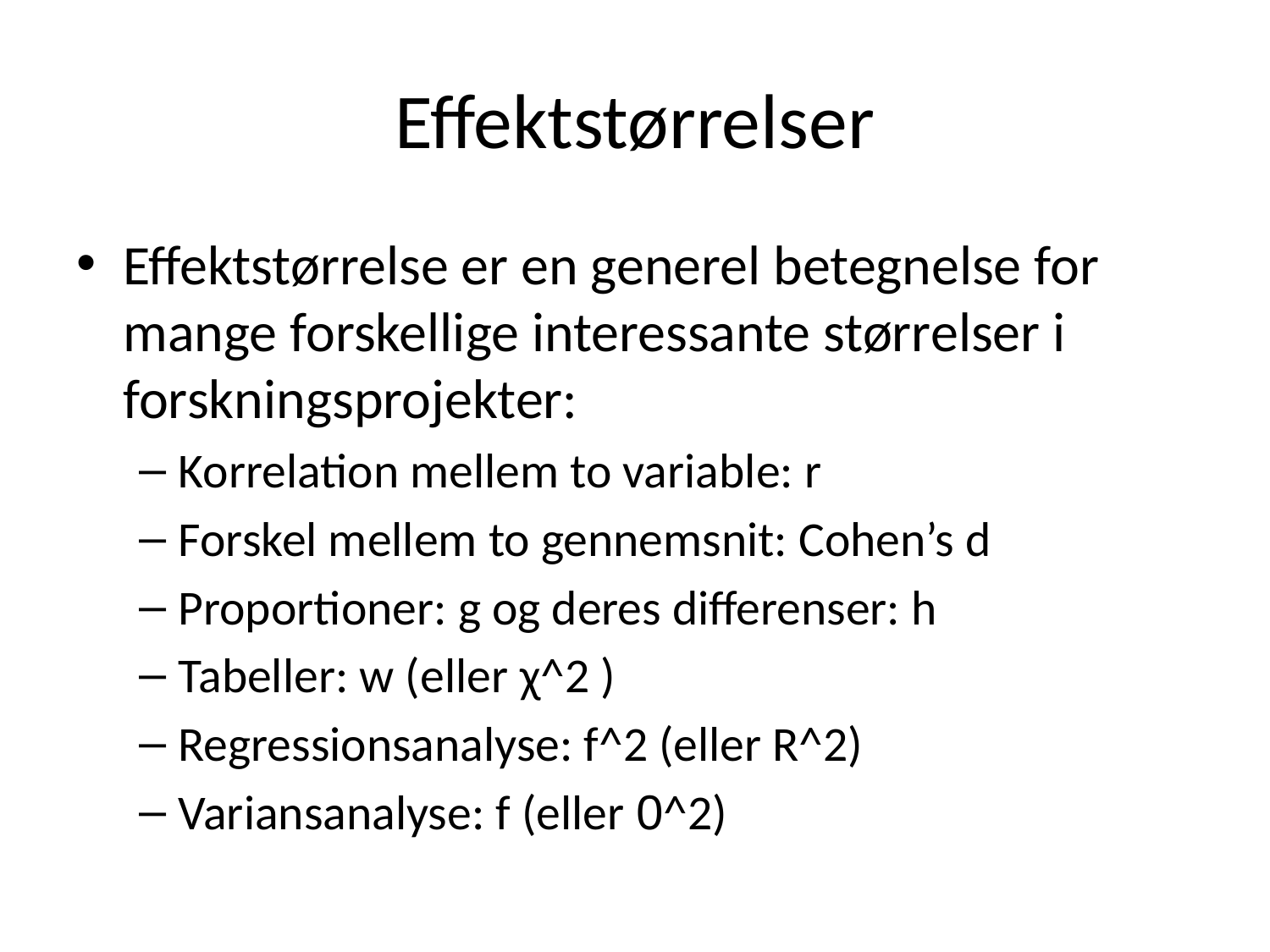

# Effektstørrelser
Effektstørrelse er en generel betegnelse for mange forskellige interessante størrelser i forskningsprojekter:
Korrelation mellem to variable: r
Forskel mellem to gennemsnit: Cohen’s d
Proportioner: g og deres differenser: h
Tabeller: w (eller χ^2 )
Regressionsanalyse: f^2 (eller R^2)
Variansanalyse: f (eller 0^2)